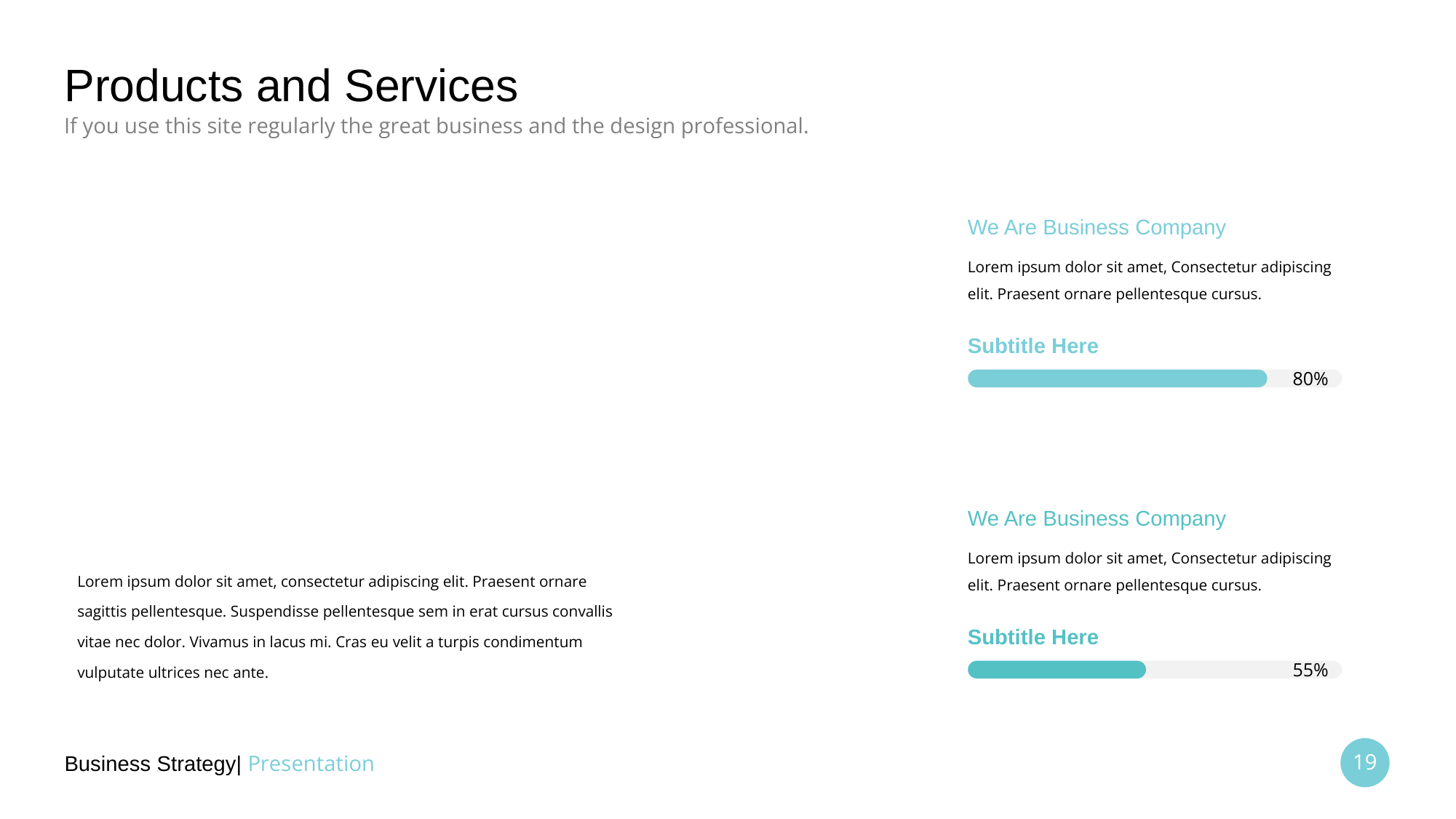

# Products and Services
If you use this site regularly the great business and the design professional.

We Are Business Company
Lorem ipsum dolor sit amet, Consectetur adipiscing elit. Praesent ornare pellentesque cursus.
Subtitle Here
80%

We Are Business Company
Lorem ipsum dolor sit amet, Consectetur adipiscing elit. Praesent ornare pellentesque cursus.
Lorem ipsum dolor sit amet, consectetur adipiscing elit. Praesent ornare sagittis pellentesque. Suspendisse pellentesque sem in erat cursus convallis vitae nec dolor. Vivamus in lacus mi. Cras eu velit a turpis condimentum vulputate ultrices nec ante.
Subtitle Here
55%

Business Strategy| Presentation
19